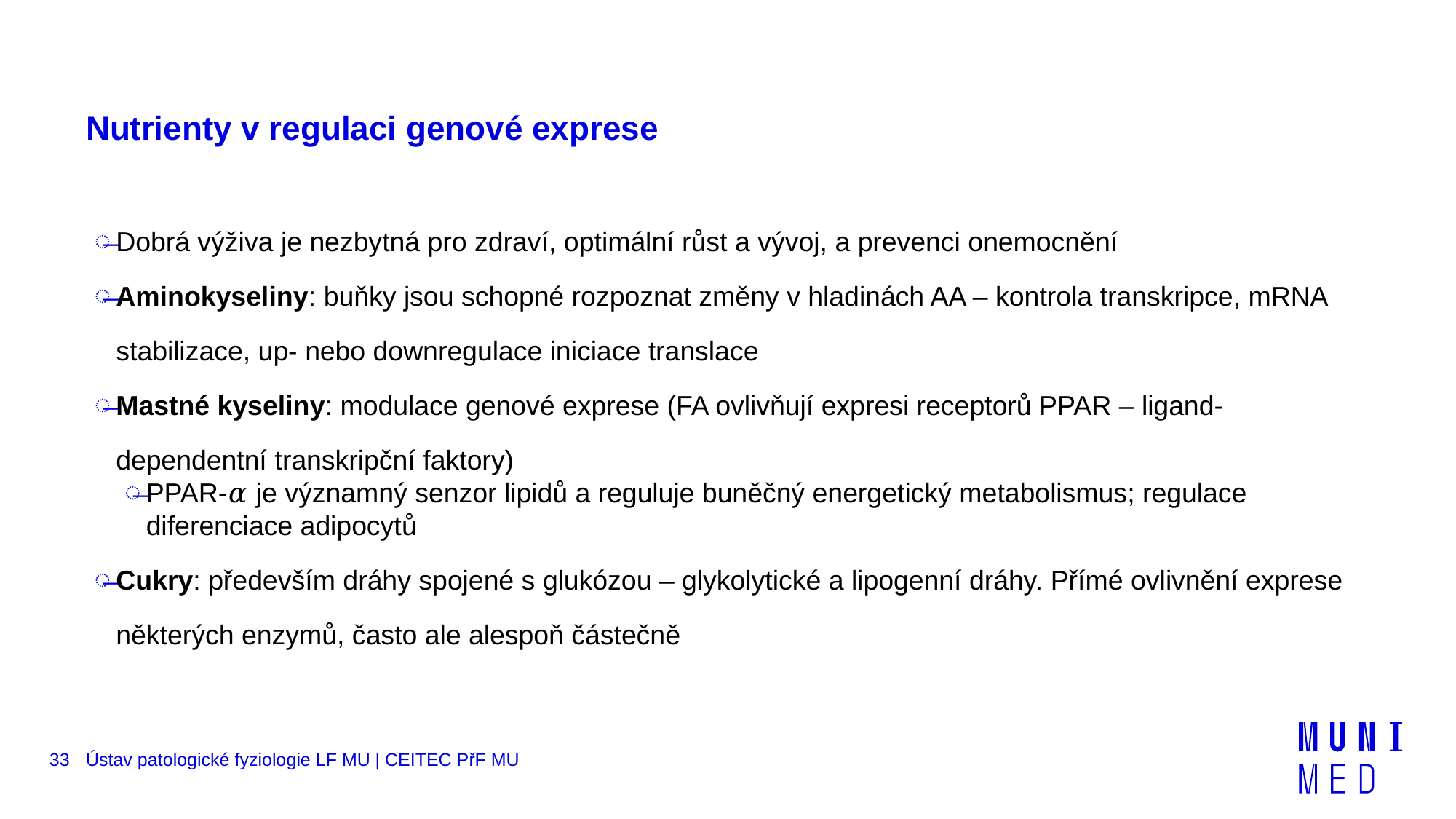

# Nutrienty v regulaci genové exprese
Dobrá výživa je nezbytná pro zdraví, optimální růst a vývoj, a prevenci onemocnění
Aminokyseliny: buňky jsou schopné rozpoznat změny v hladinách AA – kontrola transkripce, mRNA stabilizace, up- nebo downregulace iniciace translace
Mastné kyseliny: modulace genové exprese (FA ovlivňují expresi receptorů PPAR – ligand-dependentní transkripční faktory)
PPAR-𝛼 je významný senzor lipidů a reguluje buněčný energetický metabolismus; regulace diferenciace adipocytů
Cukry: především dráhy spojené s glukózou – glykolytické a lipogenní dráhy. Přímé ovlivnění exprese některých enzymů, často ale alespoň částečně

33
Ústav patologické fyziologie LF MU | CEITEC PřF MU